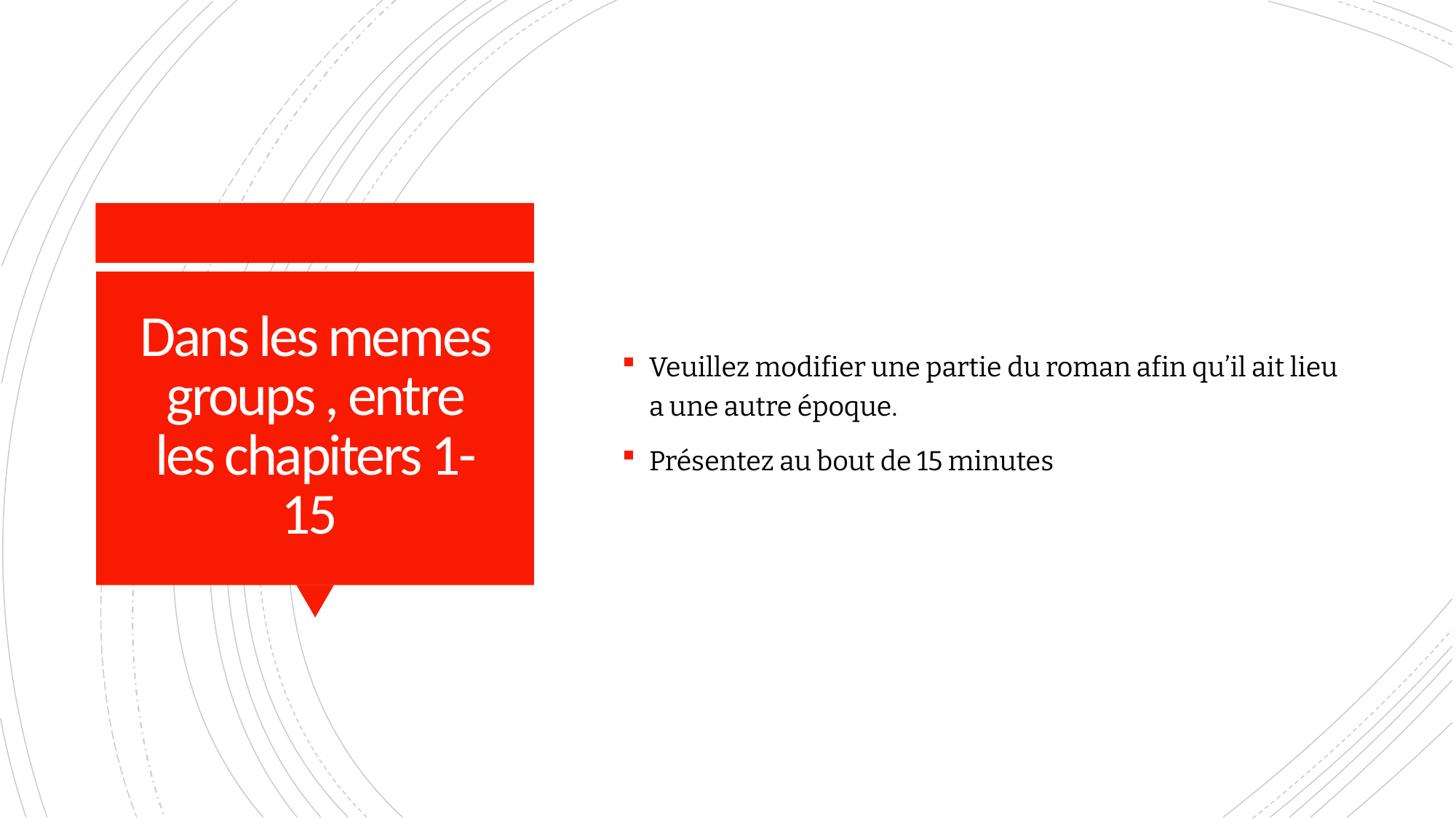

Veuillez modifier une partie du roman afin qu’il ait lieu a une autre époque.
Présentez au bout de 15 minutes
# Dans les memes groups , entre les chapiters 1-15